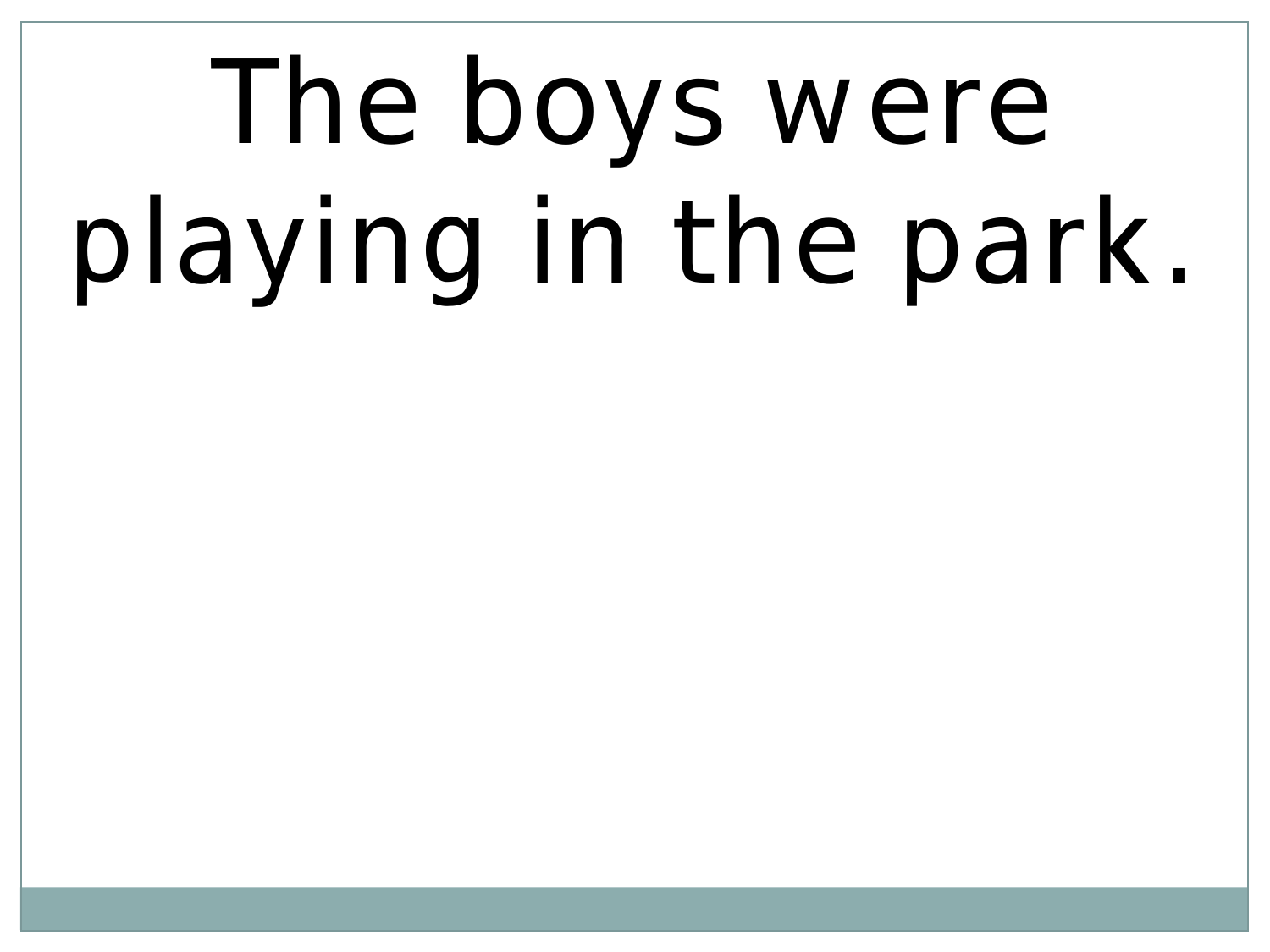

The boys were playing in the park.